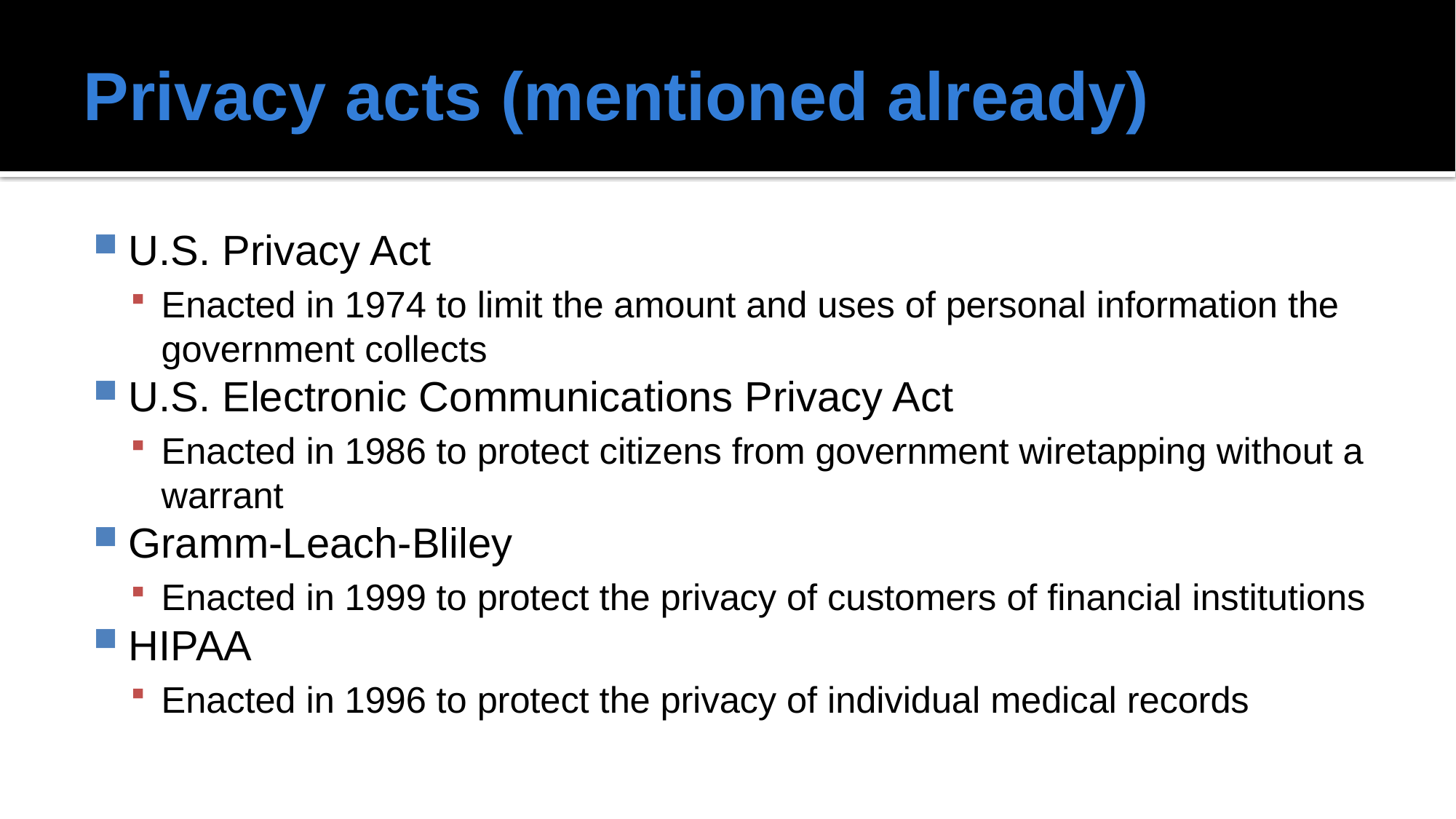

# Privacy acts (mentioned already)
U.S. Privacy Act
Enacted in 1974 to limit the amount and uses of personal information the government collects
U.S. Electronic Communications Privacy Act
Enacted in 1986 to protect citizens from government wiretapping without a warrant
Gramm-Leach-Bliley
Enacted in 1999 to protect the privacy of customers of financial institutions
HIPAA
Enacted in 1996 to protect the privacy of individual medical records